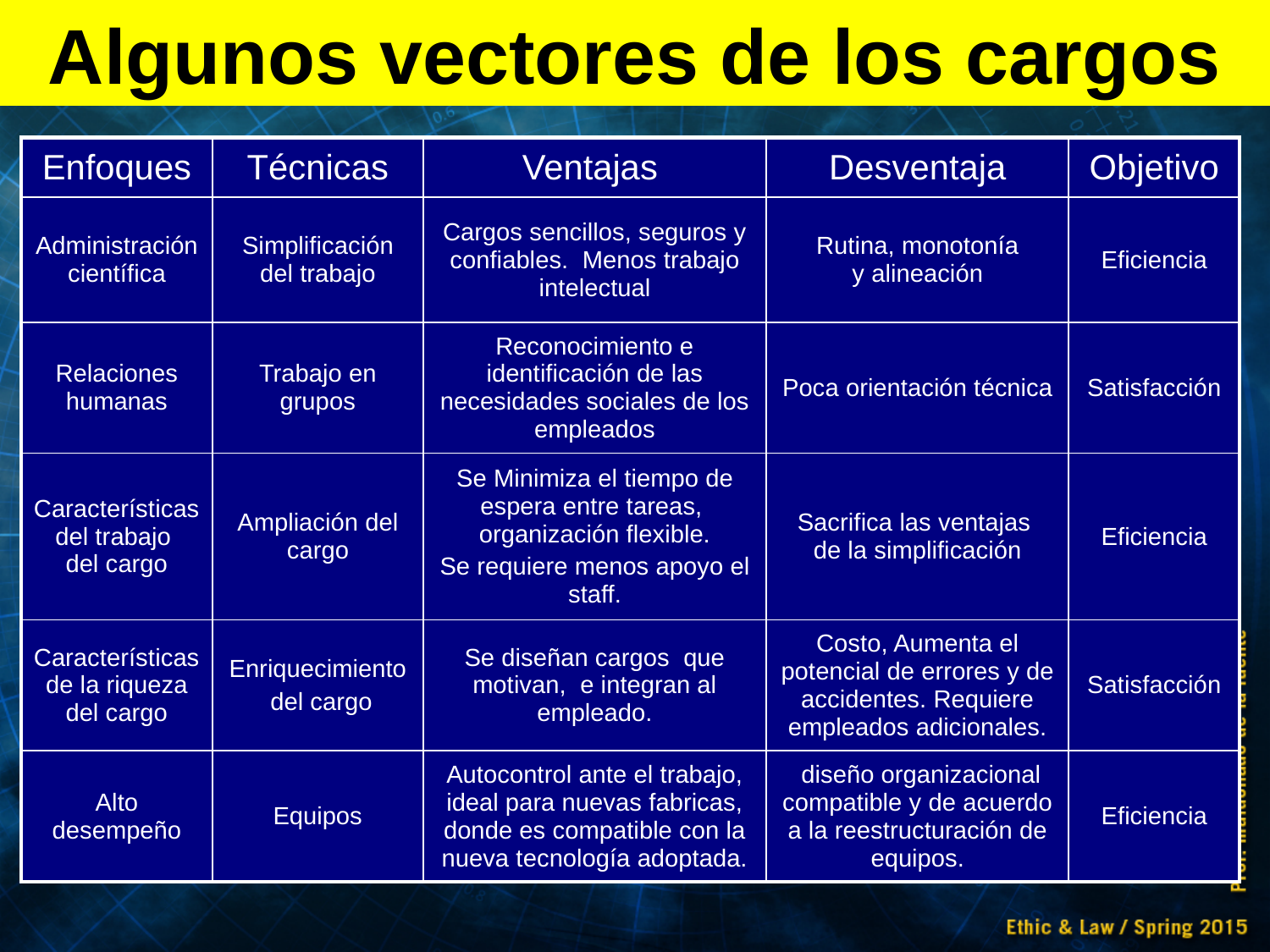

Algunos vectores de los cargos
| Enfoques | Técnicas | Ventajas | Desventaja | Objetivo |
| --- | --- | --- | --- | --- |
| Administración científica | Simplificación del trabajo | Cargos sencillos, seguros y confiables. Menos trabajo intelectual | Rutina, monotonía y alineación | Eficiencia |
| Relaciones humanas | Trabajo en grupos | Reconocimiento e identificación de las necesidades sociales de los empleados | Poca orientación técnica | Satisfacción |
| Características del trabajo del cargo | Ampliación del cargo | Se Minimiza el tiempo de espera entre tareas, organización flexible. Se requiere menos apoyo el staff. | Sacrifica las ventajas de la simplificación | Eficiencia |
| Características de la riqueza del cargo | Enriquecimiento del cargo | Se diseñan cargos que motivan, e integran al empleado. | Costo, Aumenta el potencial de errores y de accidentes. Requiere empleados adicionales. | Satisfacción |
| Alto desempeño | Equipos | Autocontrol ante el trabajo, ideal para nuevas fabricas, donde es compatible con la nueva tecnología adoptada. | diseño organizacional compatible y de acuerdo a la reestructuración de equipos. | Eficiencia |